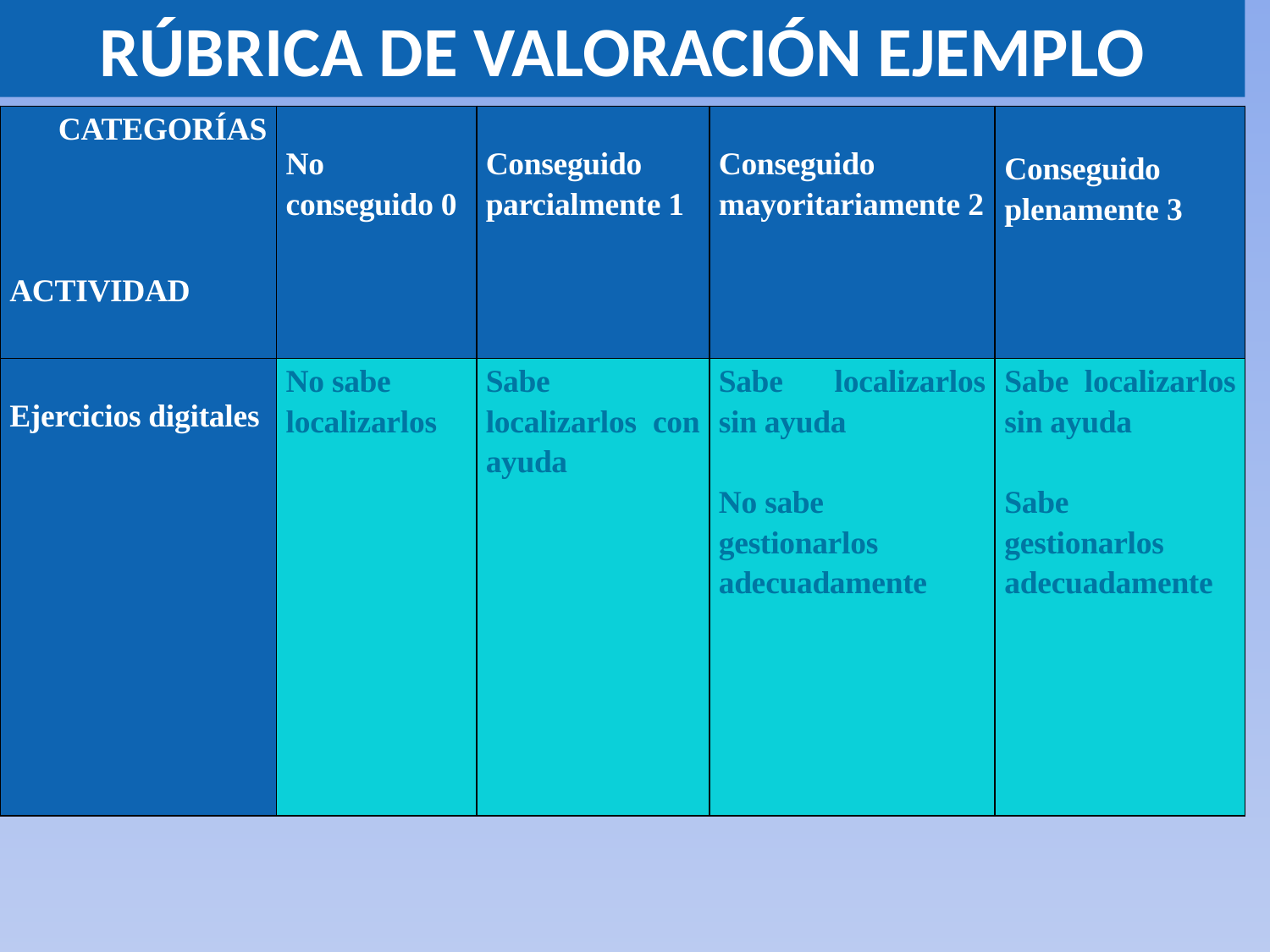

RÚBRICA DE VALORACIÓN EJEMPLO
| CATEGORÍAS ACTIVIDAD | No conseguido 0 | Conseguido parcialmente 1 | Conseguido mayoritariamente 2 | Conseguido plenamente 3 |
| --- | --- | --- | --- | --- |
| Ejercicios digitales | No sabe localizarlos | Sabe localizarlos con ayuda | Sabe localizarlos sin ayuda No sabe gestionarlos adecuadamente | Sabe localizarlos sin ayuda Sabe gestionarlos adecuadamente |